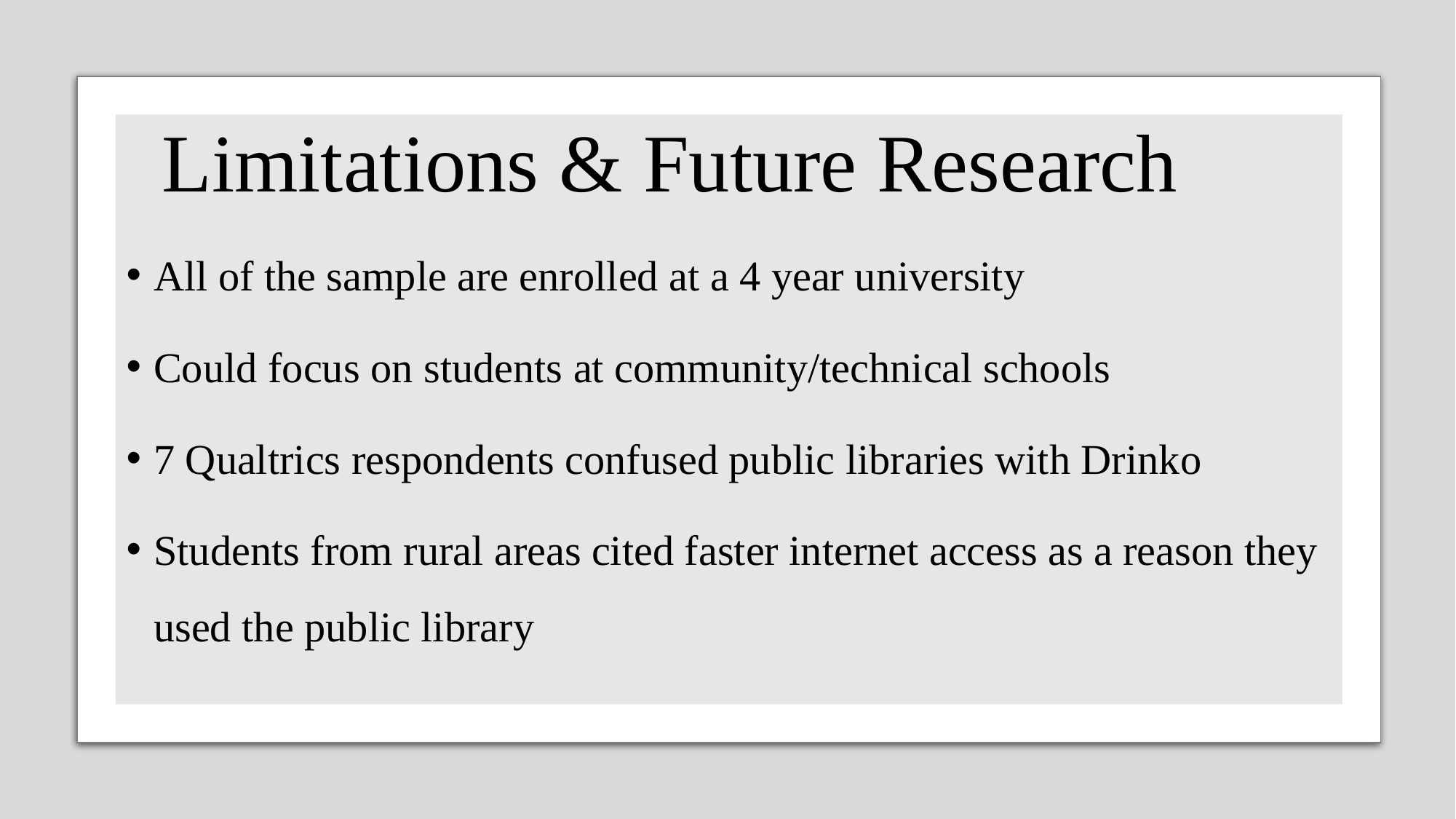

# Limitations & Future Research

All of the sample are enrolled at a 4 year university
Could focus on students at community/technical schools
7 Qualtrics respondents confused public libraries with Drinko
Students from rural areas cited faster internet access as a reason they used the public library